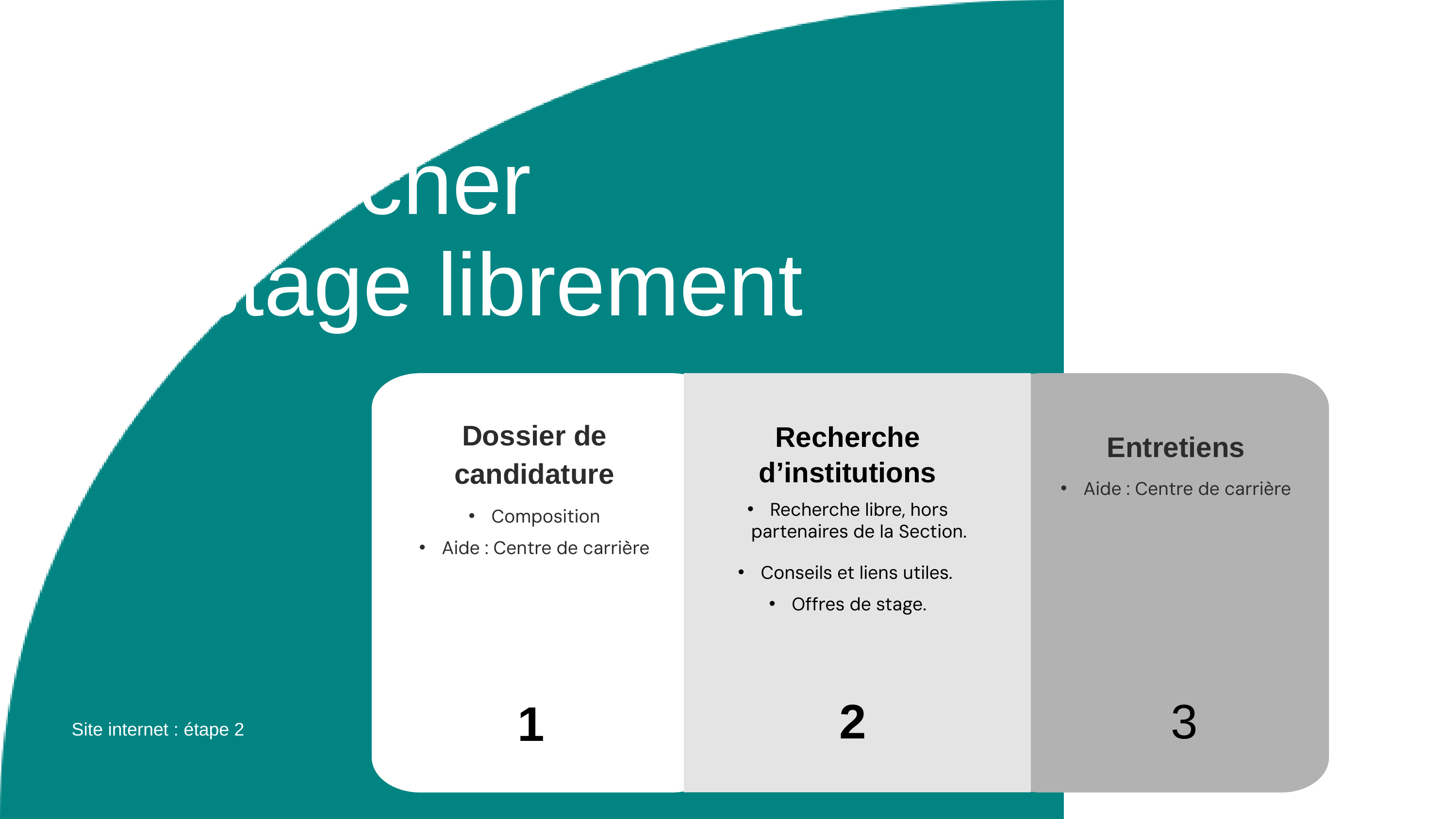

Rechercher
un stage librement

Entretiens
Aide : Centre de carrière

Dossier de candidature

Composition

Aide : Centre de carrière

Recherche d’institutions

Recherche libre, hors partenaires de la Section.

Conseils et liens utiles.

Offres de stage.
2
3
1
Site internet : étape 2